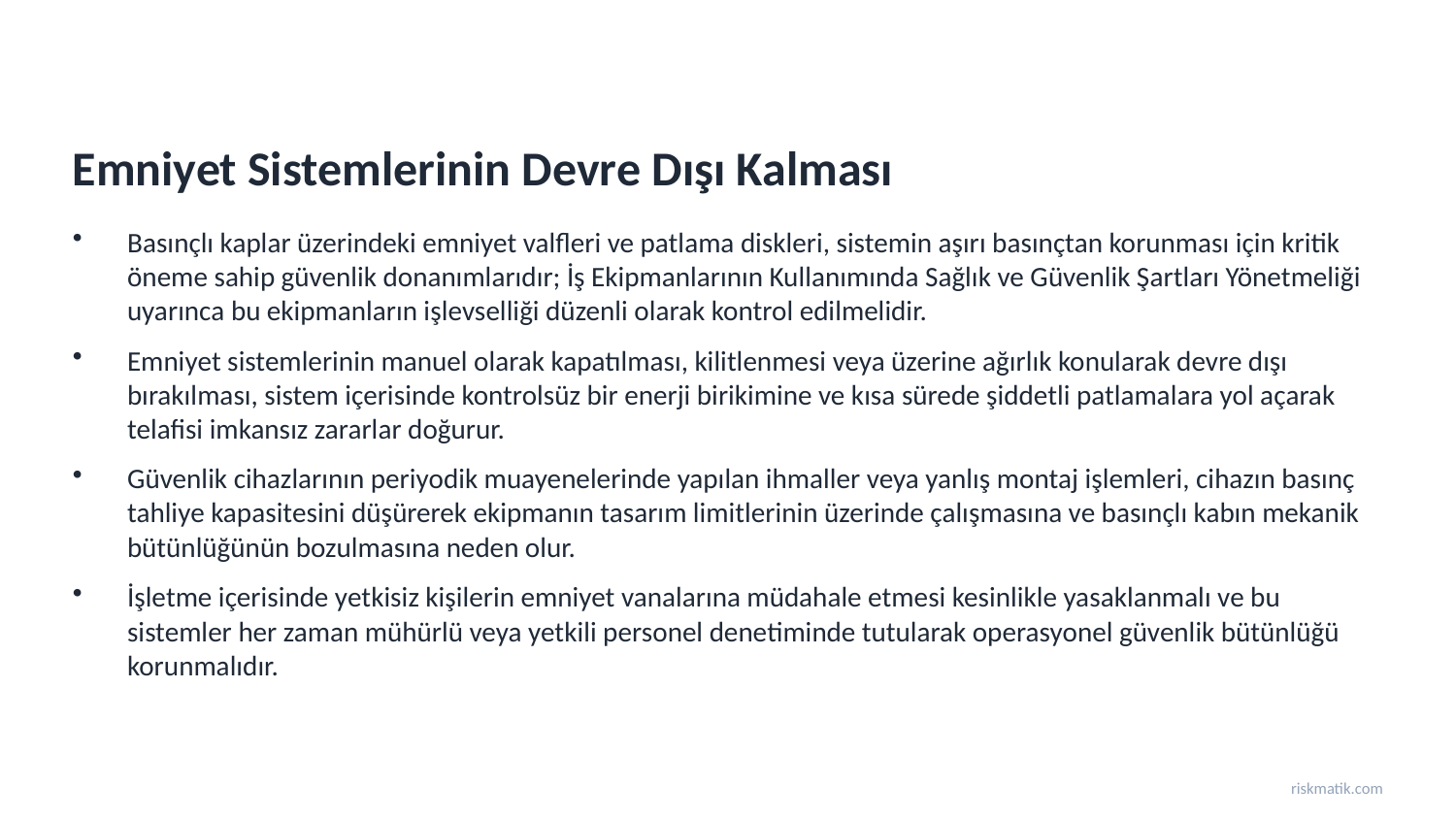

Emniyet Sistemlerinin Devre Dışı Kalması
Basınçlı kaplar üzerindeki emniyet valfleri ve patlama diskleri, sistemin aşırı basınçtan korunması için kritik öneme sahip güvenlik donanımlarıdır; İş Ekipmanlarının Kullanımında Sağlık ve Güvenlik Şartları Yönetmeliği uyarınca bu ekipmanların işlevselliği düzenli olarak kontrol edilmelidir.
Emniyet sistemlerinin manuel olarak kapatılması, kilitlenmesi veya üzerine ağırlık konularak devre dışı bırakılması, sistem içerisinde kontrolsüz bir enerji birikimine ve kısa sürede şiddetli patlamalara yol açarak telafisi imkansız zararlar doğurur.
Güvenlik cihazlarının periyodik muayenelerinde yapılan ihmaller veya yanlış montaj işlemleri, cihazın basınç tahliye kapasitesini düşürerek ekipmanın tasarım limitlerinin üzerinde çalışmasına ve basınçlı kabın mekanik bütünlüğünün bozulmasına neden olur.
İşletme içerisinde yetkisiz kişilerin emniyet vanalarına müdahale etmesi kesinlikle yasaklanmalı ve bu sistemler her zaman mühürlü veya yetkili personel denetiminde tutularak operasyonel güvenlik bütünlüğü korunmalıdır.
riskmatik.com